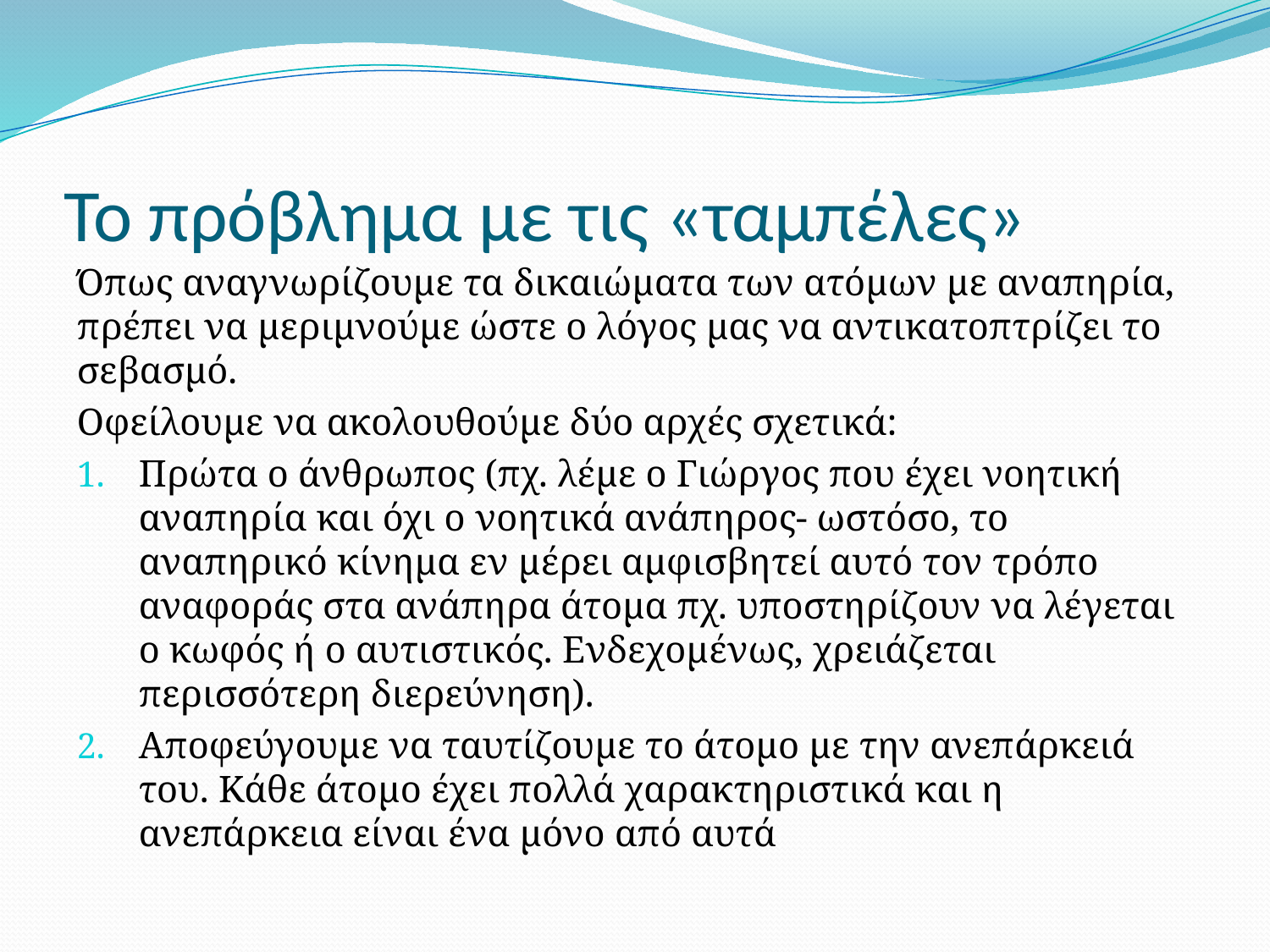

# Το πρόβλημα με τις «ταμπέλες»
Όπως αναγνωρίζουμε τα δικαιώματα των ατόμων με αναπηρία, πρέπει να μεριμνούμε ώστε ο λόγος μας να αντικατοπτρίζει το σεβασμό.
Οφείλουμε να ακολουθούμε δύο αρχές σχετικά:
Πρώτα ο άνθρωπος (πχ. λέμε ο Γιώργος που έχει νοητική αναπηρία και όχι ο νοητικά ανάπηρος- ωστόσο, το αναπηρικό κίνημα εν μέρει αμφισβητεί αυτό τον τρόπο αναφοράς στα ανάπηρα άτομα πχ. υποστηρίζουν να λέγεται ο κωφός ή ο αυτιστικός. Ενδεχομένως, χρειάζεται περισσότερη διερεύνηση).
Αποφεύγουμε να ταυτίζουμε το άτομο με την ανεπάρκειά του. Κάθε άτομο έχει πολλά χαρακτηριστικά και η ανεπάρκεια είναι ένα μόνο από αυτά